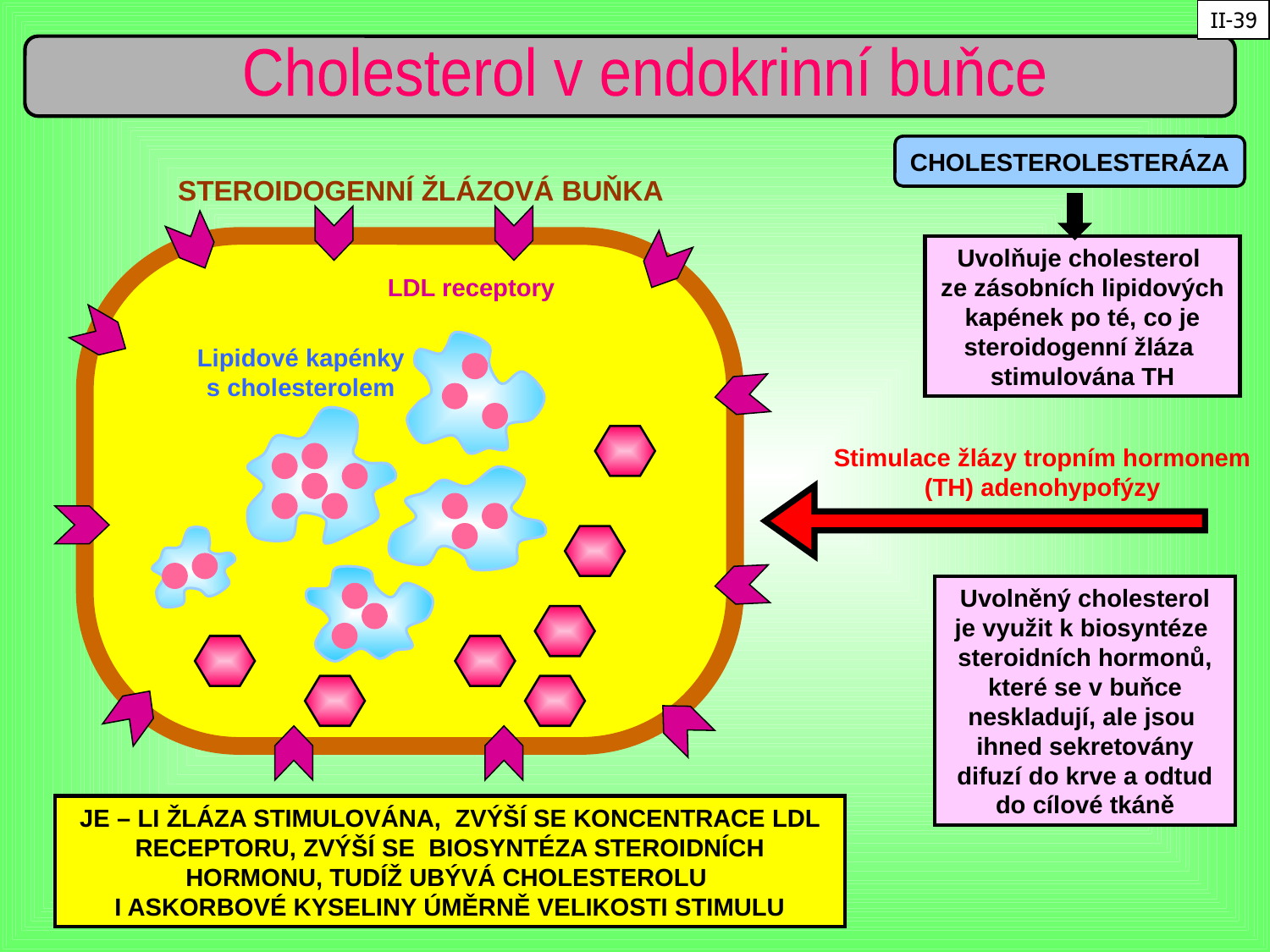

II-39

Cholesterol v endokrinní buňce
CHOLESTEROLESTERÁZA
STEROIDOGENNÍ ŽLÁZOVÁ BUŇKA

Uvolňuje cholesterol
ze zásobních lipidových kapének po té, co je steroidogenní žláza
stimulována TH

LDL receptory

Lipidové kapénky
s cholesterolem

Stimulace žlázy tropním hormonem (TH) adenohypofýzy

Uvolněný cholesterol je využit k biosyntéze
steroidních hormonů, které se v buňce neskladují, ale jsou  ihned sekretovány difuzí do krve a odtud do cílové tkáně

JE – LI ŽLÁZA STIMULOVÁNA,  ZVÝŠÍ SE KONCENTRACE LDL RECEPTORU, ZVÝŠÍ SE  BIOSYNTÉZA STEROIDNÍCH HORMONU, TUDÍŽ UBÝVÁ CHOLESTEROLU
I ASKORBOVÉ KYSELINY ÚMĚRNĚ VELIKOSTI STIMULU